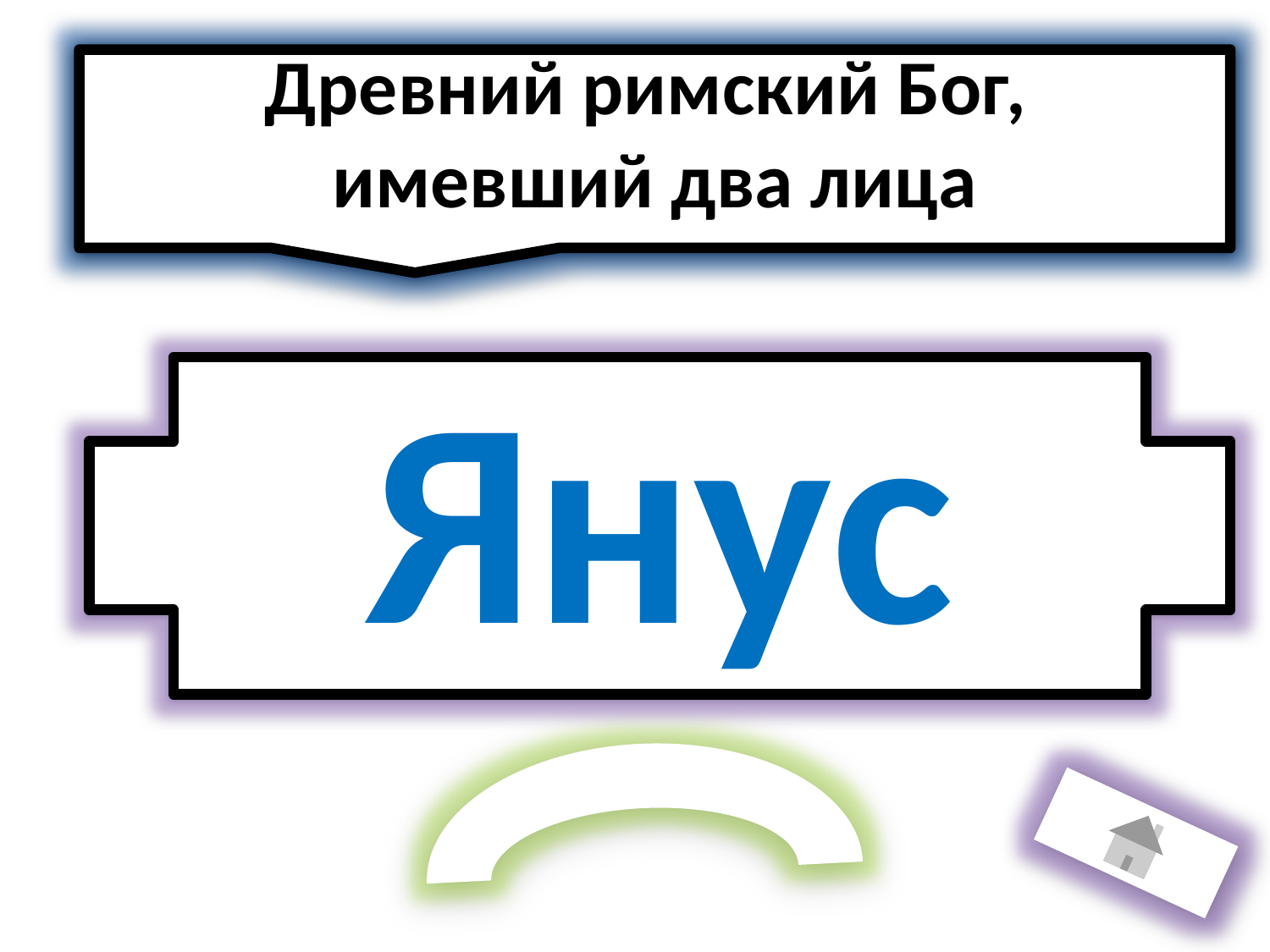

Древний римский Бог,
имевший два лица

Янус